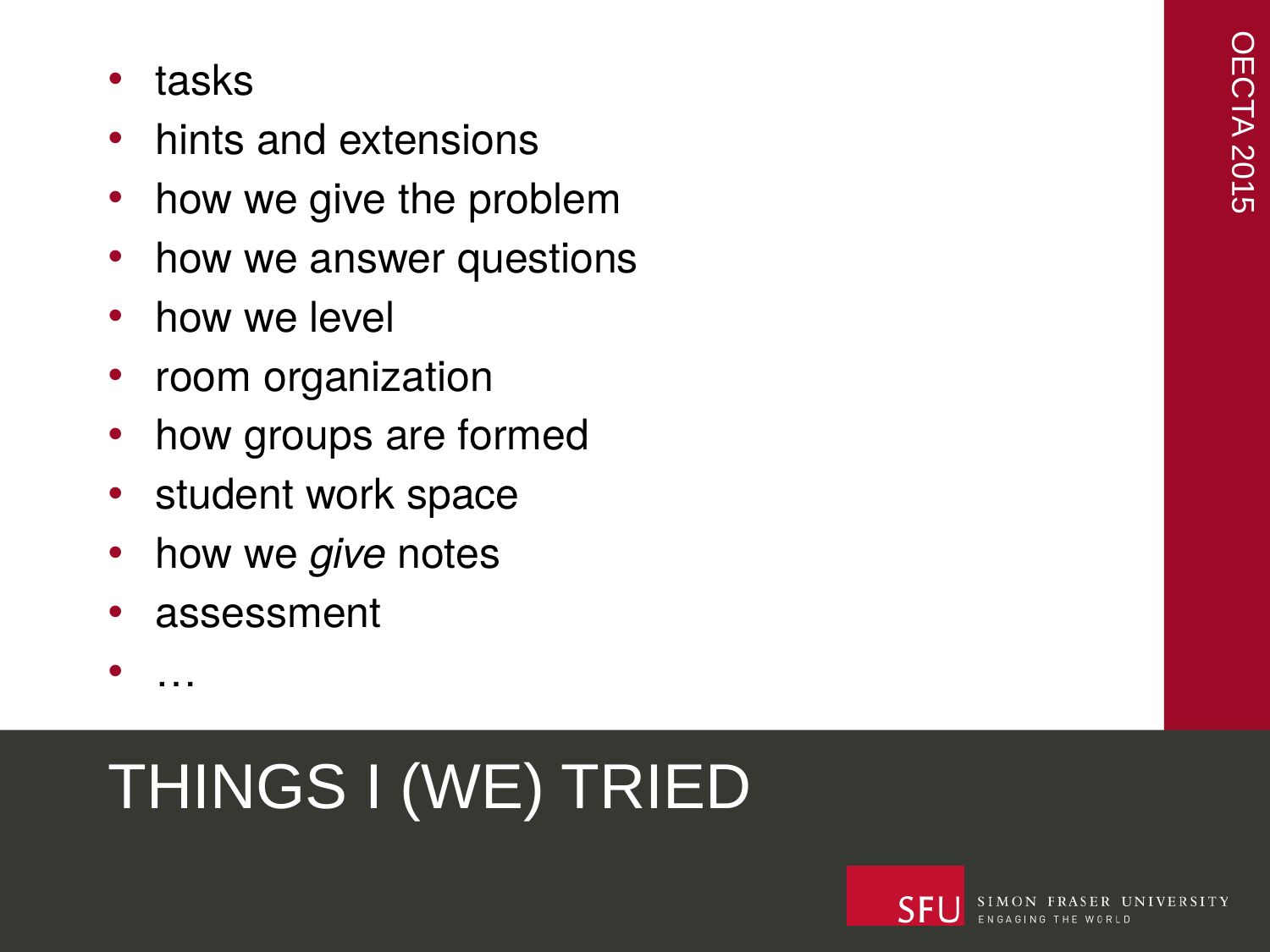

tasks
hints and extensions
how we give the problem
how we answer questions
how we level
room organization
how groups are formed
student work space
how we give notes
assessment
…
# THINGS I (WE) TRIED